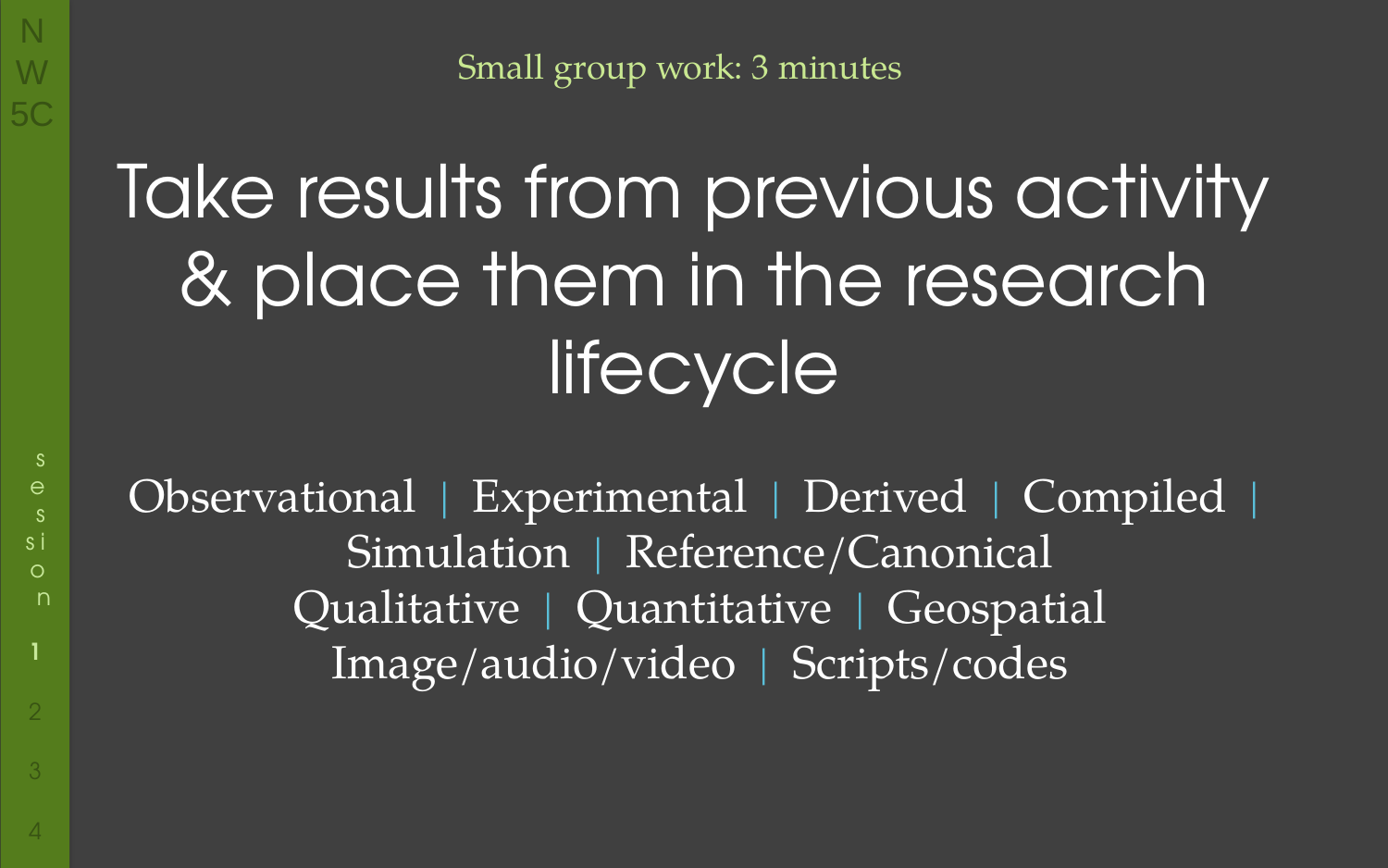

Small group work: 3 minutes
# Take results from previous activity & place them in the research lifecycle
Observational  |  Experimental  |  Derived  |  Compiled  |  Simulation  |  Reference/Canonical
Qualitative  |  Quantitative  |  Geospatial
Image/audio/video  |  Scripts/codes